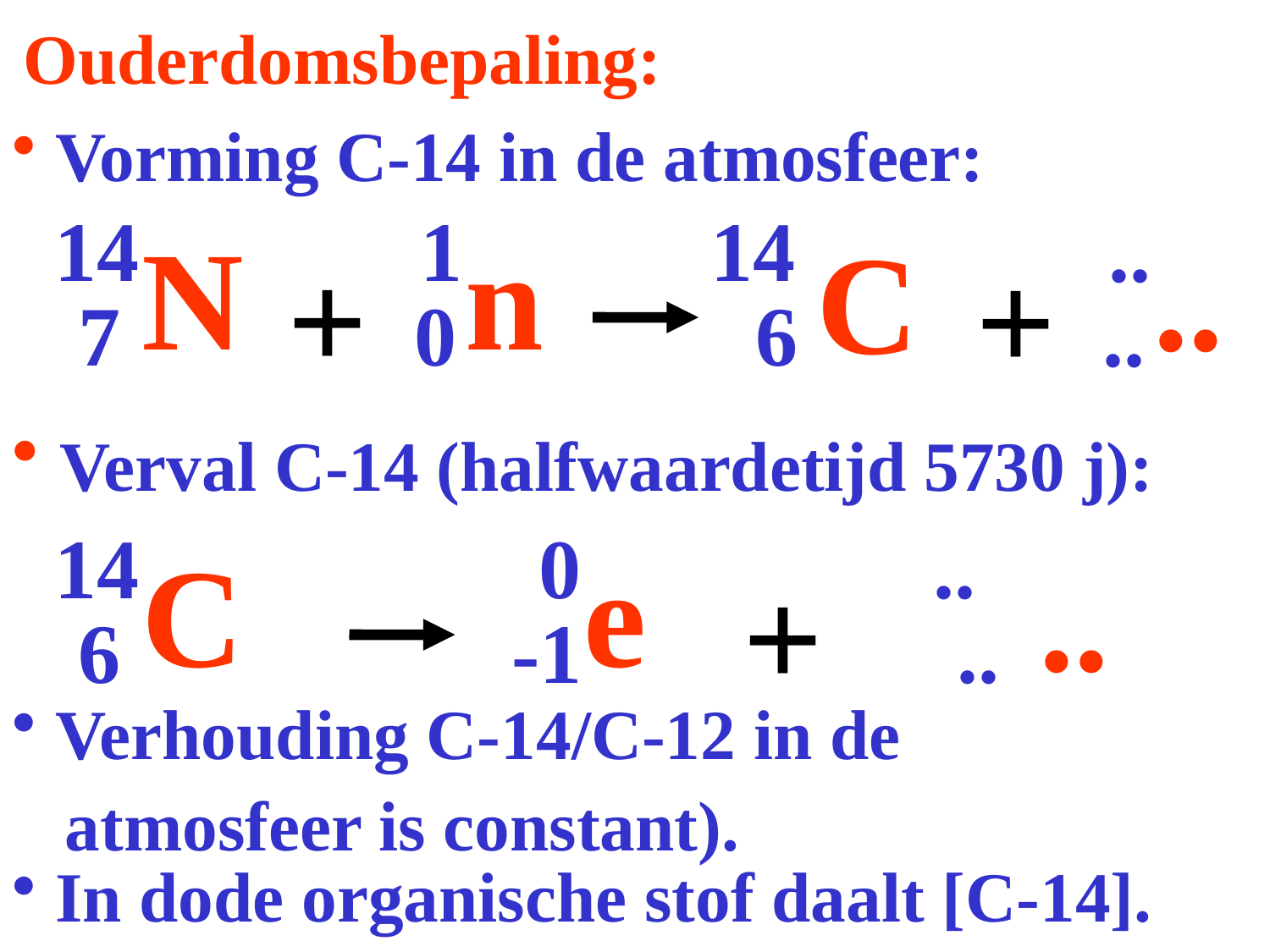

# Ouderdomsbepaling:
 Vorming C-14 in de atmosfeer:
  14
N
 7
1
n
 0
  14
C
  6
+
+

..
..
 ..
 Verval C-14 (halfwaardetijd 5730 j):
  14
C
 6
0
e
-1
+

  ..
..
 ..
 Verhouding C-14/C-12 in de
   atmosfeer is constant).
 In dode organische stof daalt [C-14].